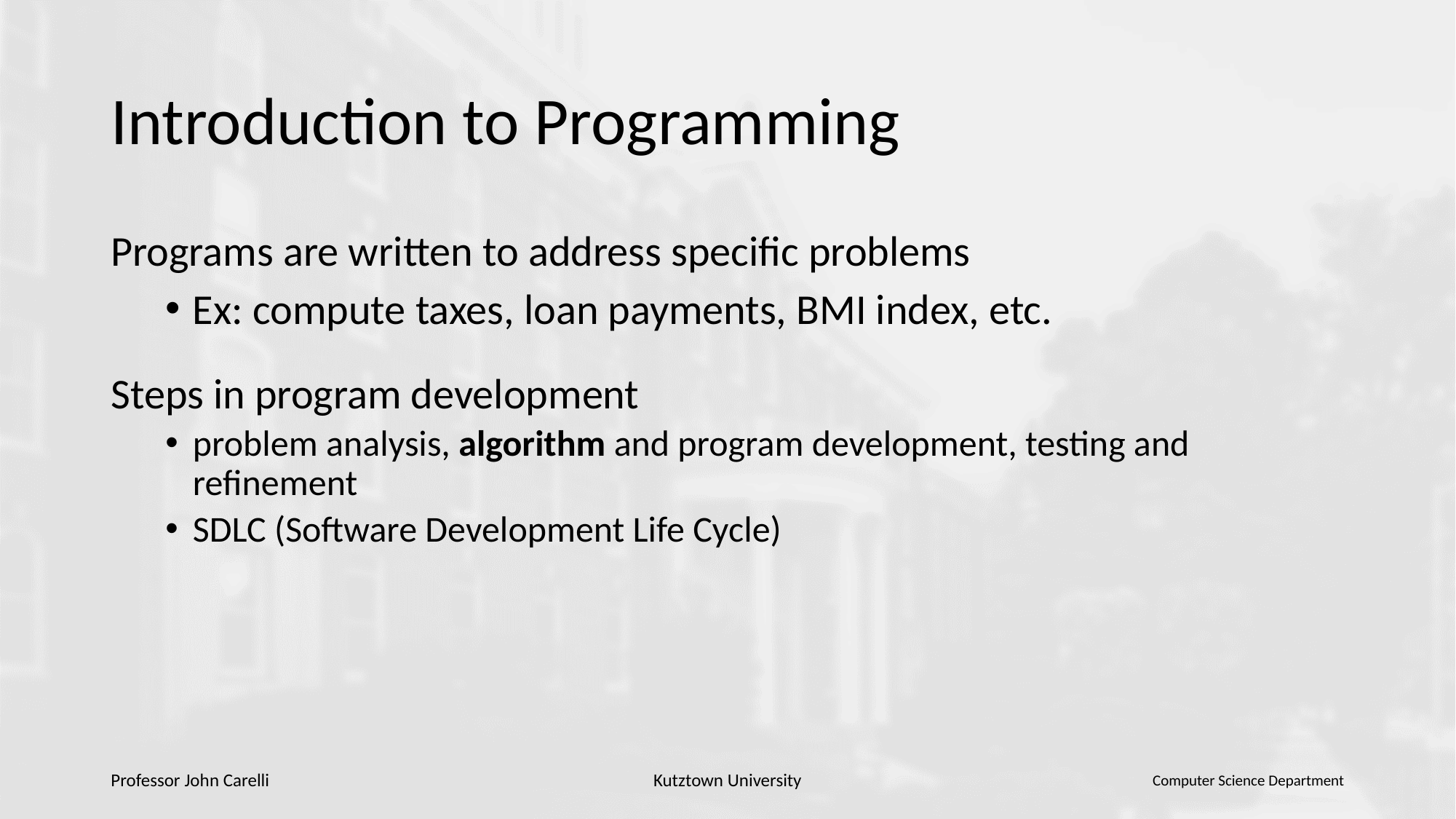

# Introduction to Programming
Programs are written to address specific problems
Ex: compute taxes, loan payments, BMI index, etc.
Steps in program development
problem analysis, algorithm and program development, testing and refinement
SDLC (Software Development Life Cycle)